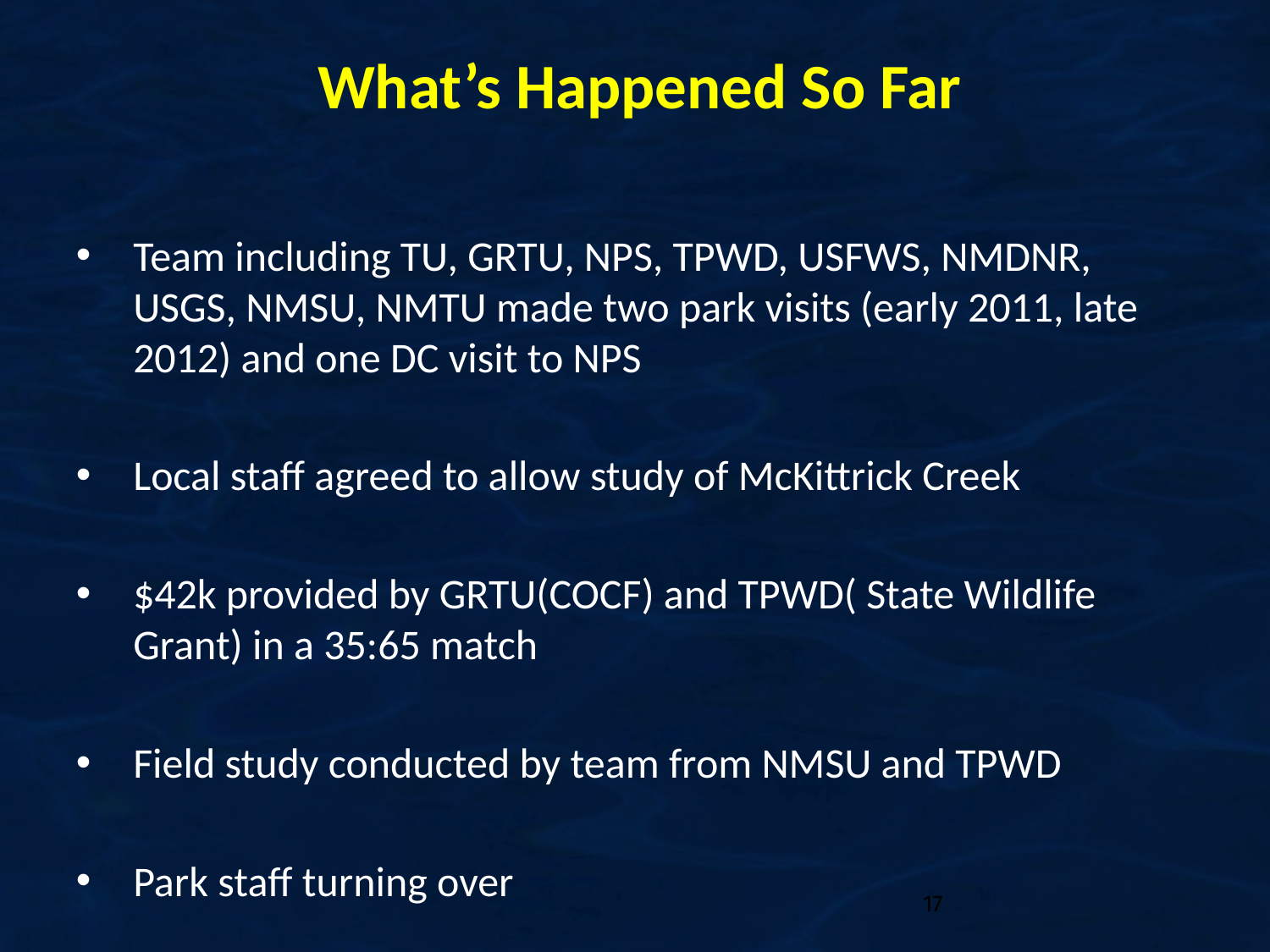

# What’s Happened So Far
Team including TU, GRTU, NPS, TPWD, USFWS, NMDNR, USGS, NMSU, NMTU made two park visits (early 2011, late 2012) and one DC visit to NPS

Local staff agreed to allow study of McKittrick Creek

$42k provided by GRTU(COCF) and TPWD( State Wildlife Grant) in a 35:65 match

Field study conducted by team from NMSU and TPWD

Park staff turning over

17